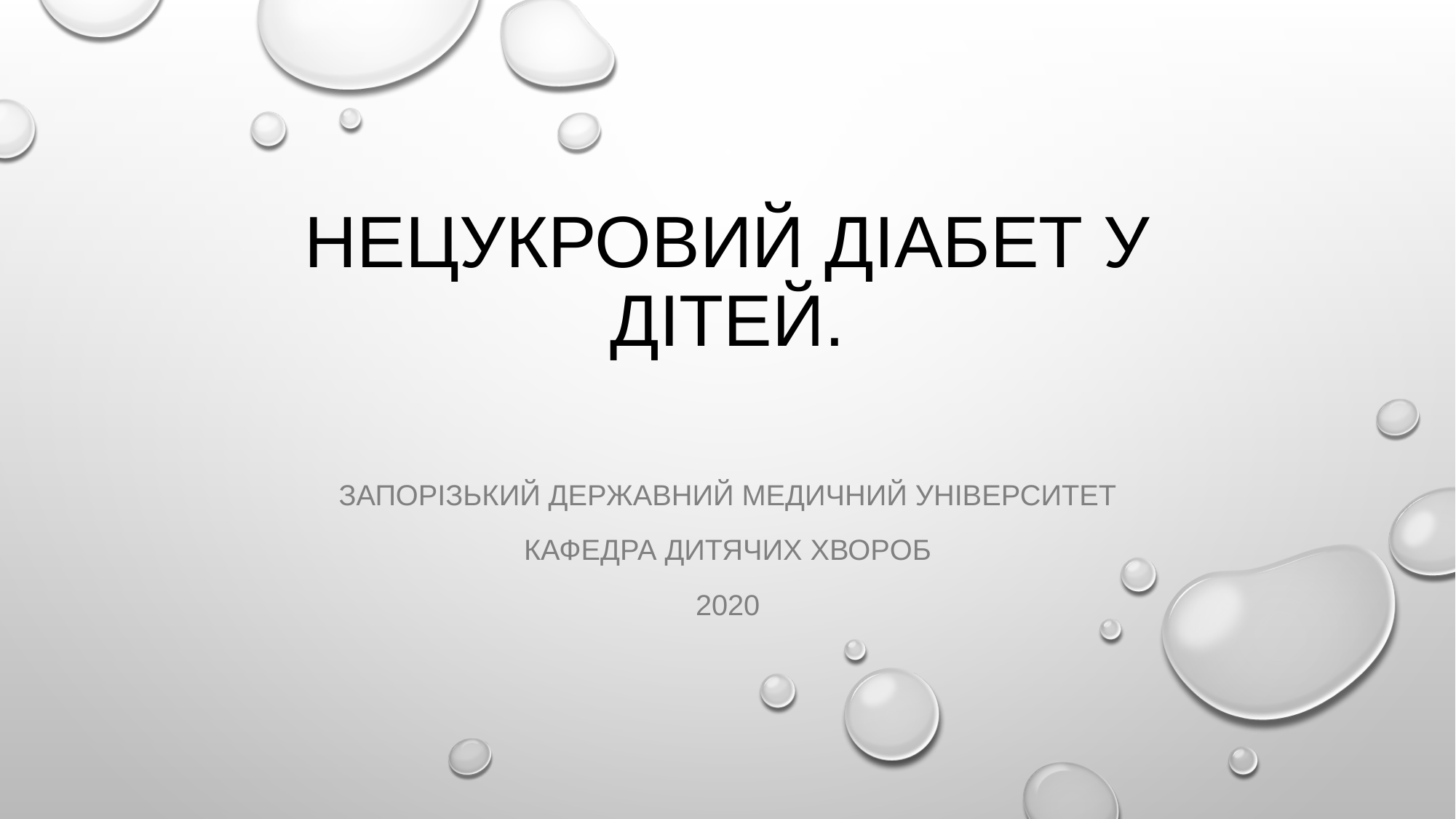

# Нецукровий діабет у дітей.
Запорізький державний медичний університет
Кафедра дитячих хворoб
2020